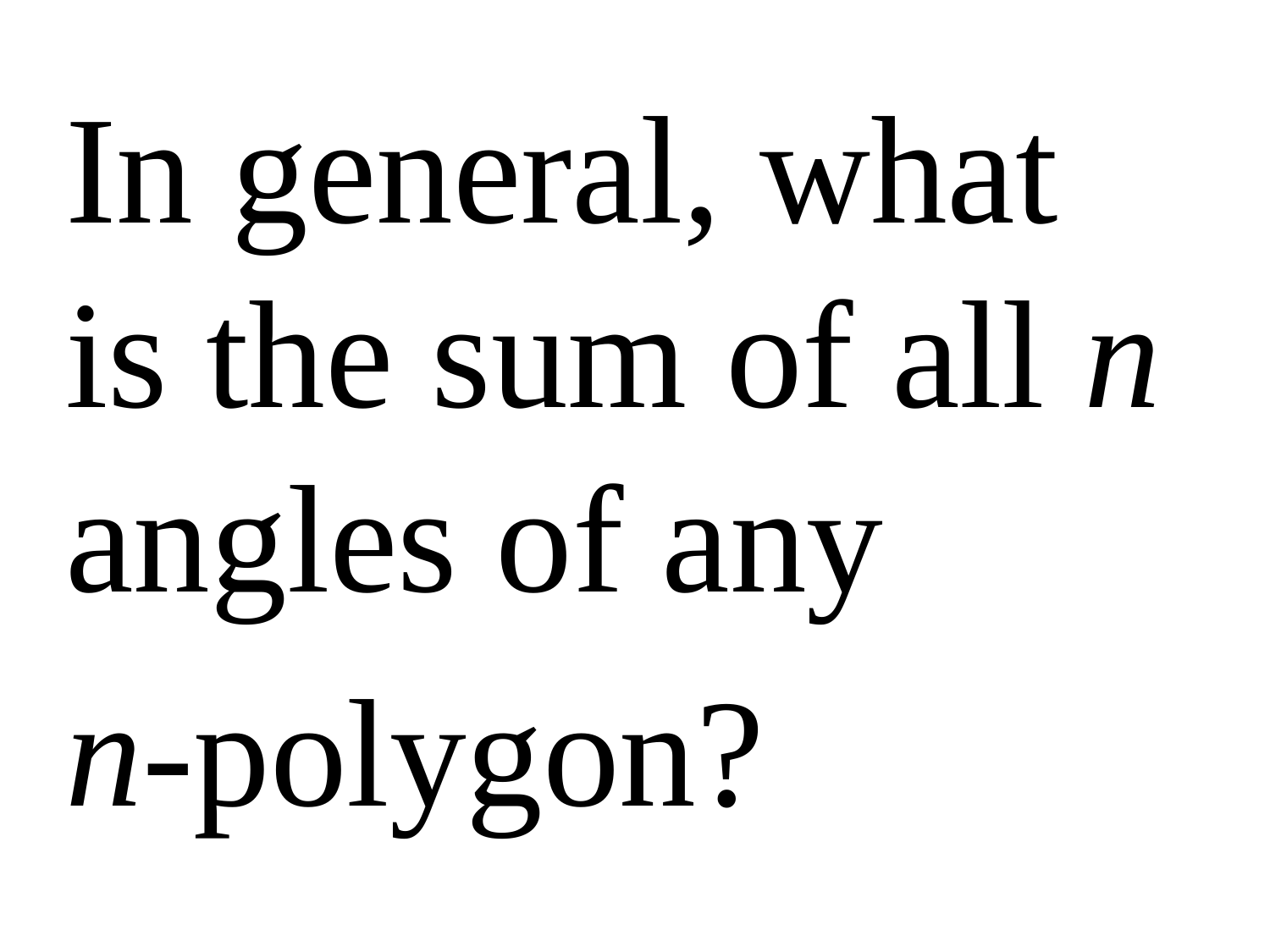

In general, what is the sum of all n angles of any
n-polygon?